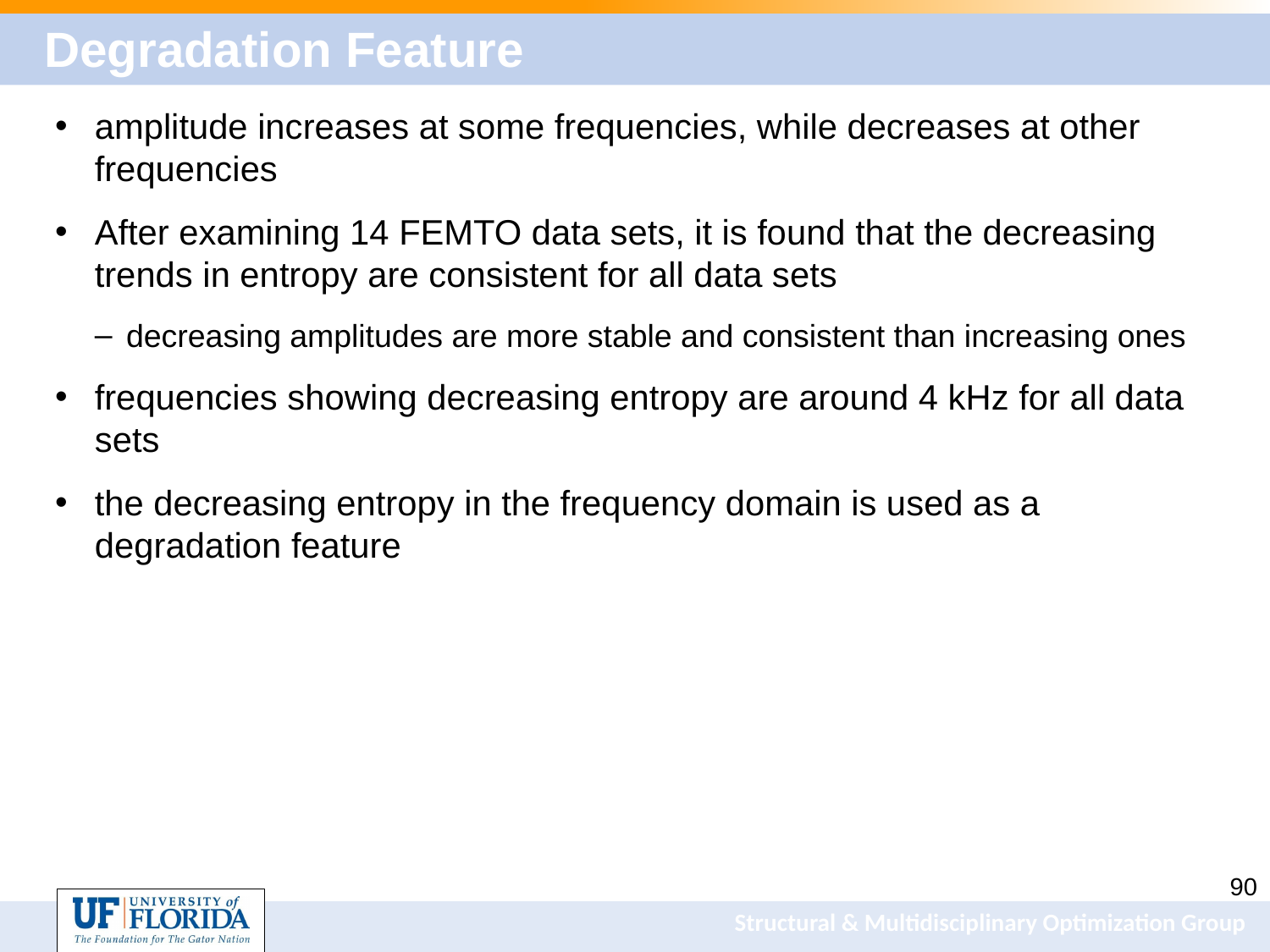

# Degradation Feature
amplitude increases at some frequencies, while decreases at other frequencies
After examining 14 FEMTO data sets, it is found that the decreasing trends in entropy are consistent for all data sets
decreasing amplitudes are more stable and consistent than increasing ones
frequencies showing decreasing entropy are around 4 kHz for all data sets
the decreasing entropy in the frequency domain is used as a degradation feature